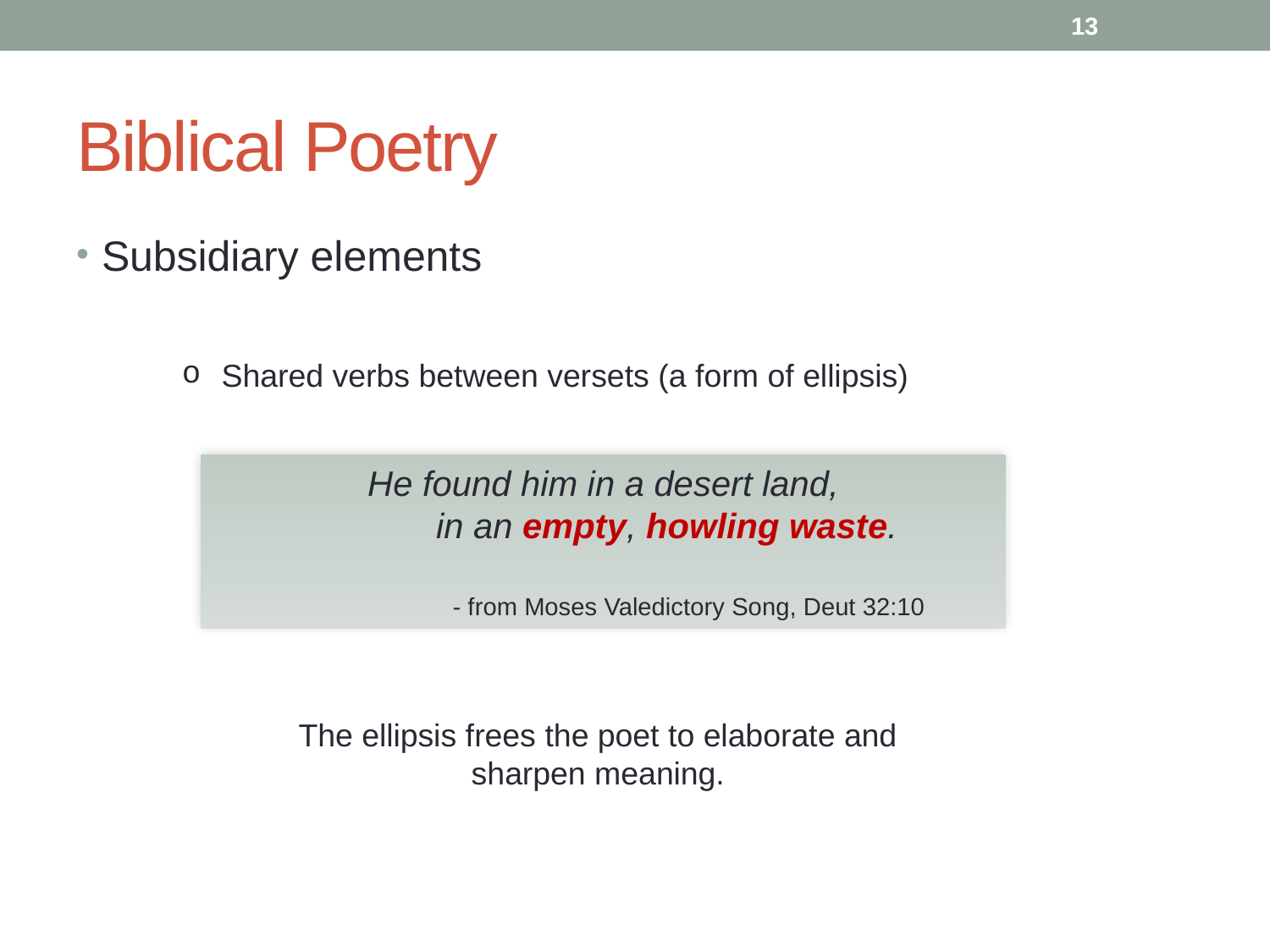

13
# Biblical Poetry
Subsidiary elements
Shared verbs between versets (a form of ellipsis)
He found him in a desert land,
	in an empty, howling waste.

	     - from Moses Valedictory Song, Deut 32:10
The ellipsis frees the poet to elaborate and sharpen meaning.